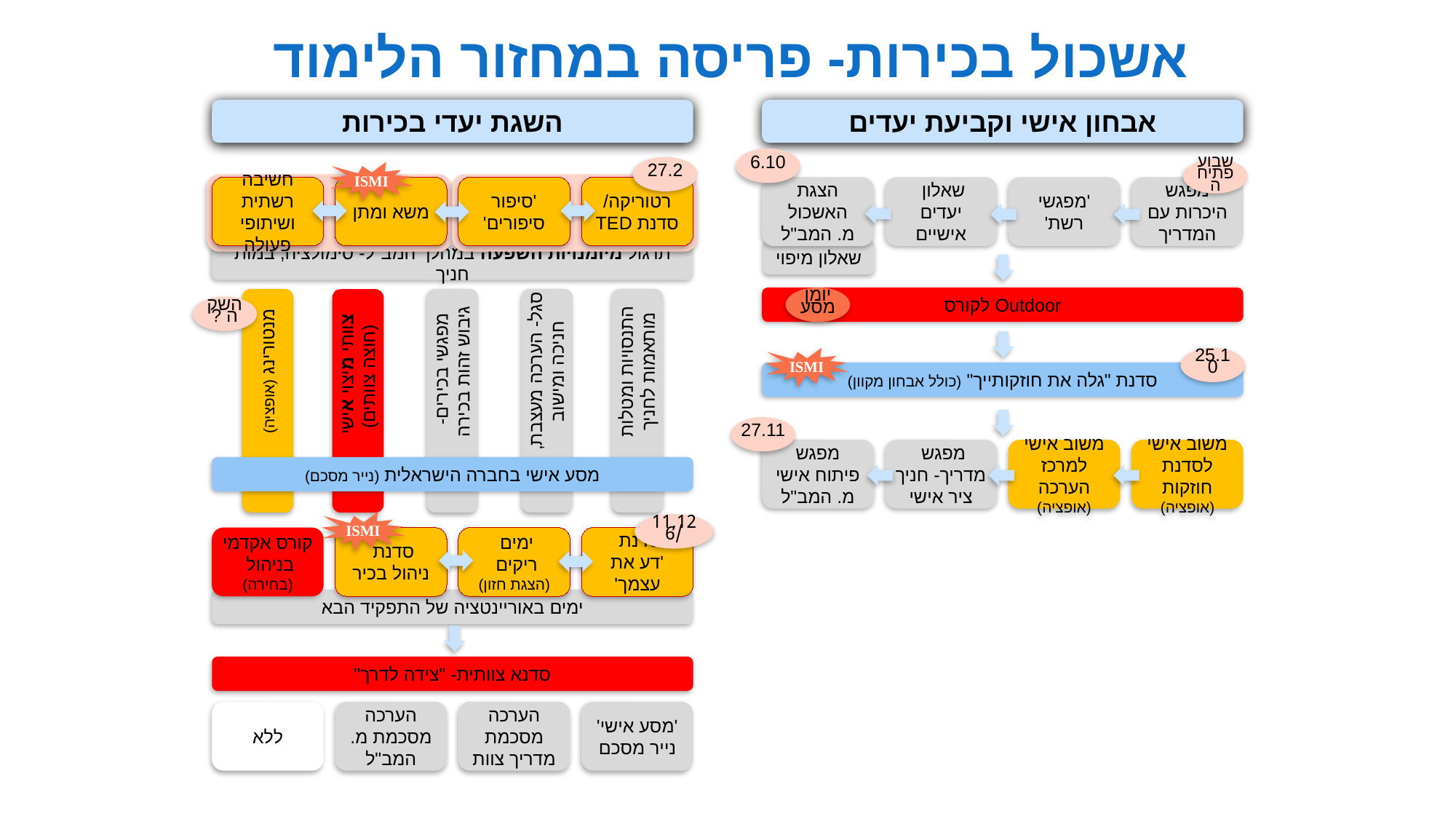

# אשכול בכירות- פריסה במחזור הלימוד
השגת יעדי בכירות
אבחון אישי וקביעת יעדים
6.10
27.2
שבוע פתיחה
ISMI

חשיבה רשתית ושיתופי פעולה
משא ומתן
'סיפור סיפורים'
רטוריקה/ סדנת TED
הצגת האשכול
מ. המב"ל
שאלון
יעדים אישיים
'מפגשי רשת'
מפגש היכרות עם המדריך

שאלון מיפוי
תרגול מיומנויות השפעה במהלך המב"ל- סימולציה, במות חניך

מנטורינג (אופציה)

מפגשי בכירים-
גיבוש זהות בכירה

סגל- הערכה מעצבת, חניכה ומישוב

התנסויות ומטלות מותאמות לחניך

Outdoor לקורס
יומן מסע
צוותי מיצוי אישי
(חוצה צוותים)

השקה ?

25.10
ISMI
סדנת "גלה את חוזקותייך" (כולל אבחון מקוון)

27.11
מפגש
פיתוח אישי
מ. המב"ל
מפגש
מדריך- חניך
ציר אישי
משוב אישי למרכז הערכה (אופציה)
משוב אישי לסדנת חוזקות (אופציה)
מסע אישי בחברה הישראלית (נייר מסכם)

ISMI
11,12 /6
קורס אקדמי בניהול
(בחירה)
סדנת
ניהול בכיר
ימים
ריקים
(הצגת חזון)
סדנת
'דע את עצמך'

ימים באוריינטציה של התפקיד הבא

סדנא צוותית- "צידה לדרך"
ללא
הערכה מסכמת מ. המב"ל
הערכה מסכמת מדריך צוות
'מסע אישי' נייר מסכם